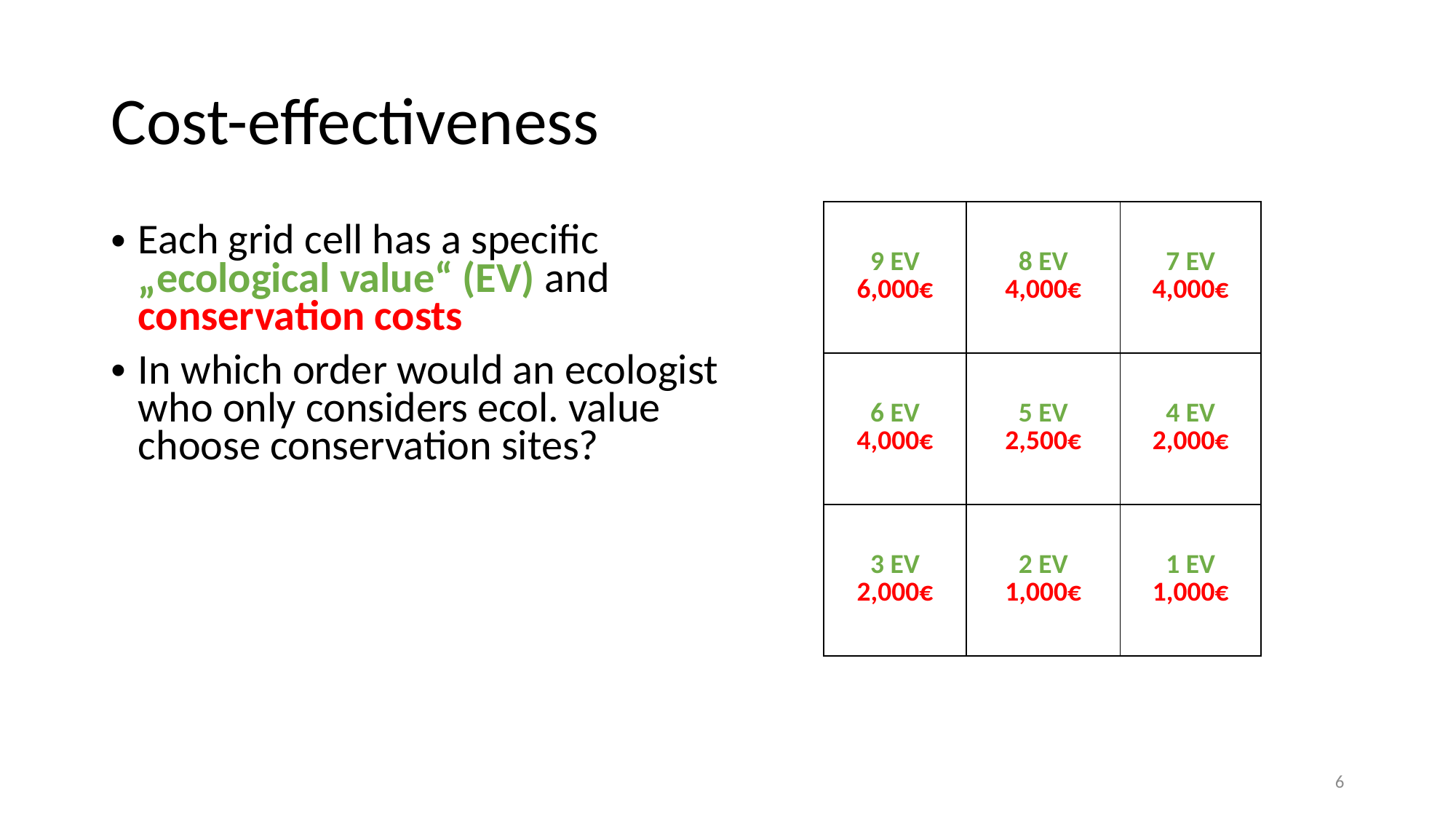

# Cost-effectiveness
| 9 EV 6,000€ | 8 EV 4,000€ | 7 EV 4,000€ |
| --- | --- | --- |
| 6 EV 4,000€ | 5 EV 2,500€ | 4 EV 2,000€ |
| 3 EV 2,000€ | 2 EV 1,000€ | 1 EV 1,000€ |
Each grid cell has a specific „ecological value“ (EV) and conservation costs
In which order would an ecologist who only considers ecol. value choose conservation sites?
6